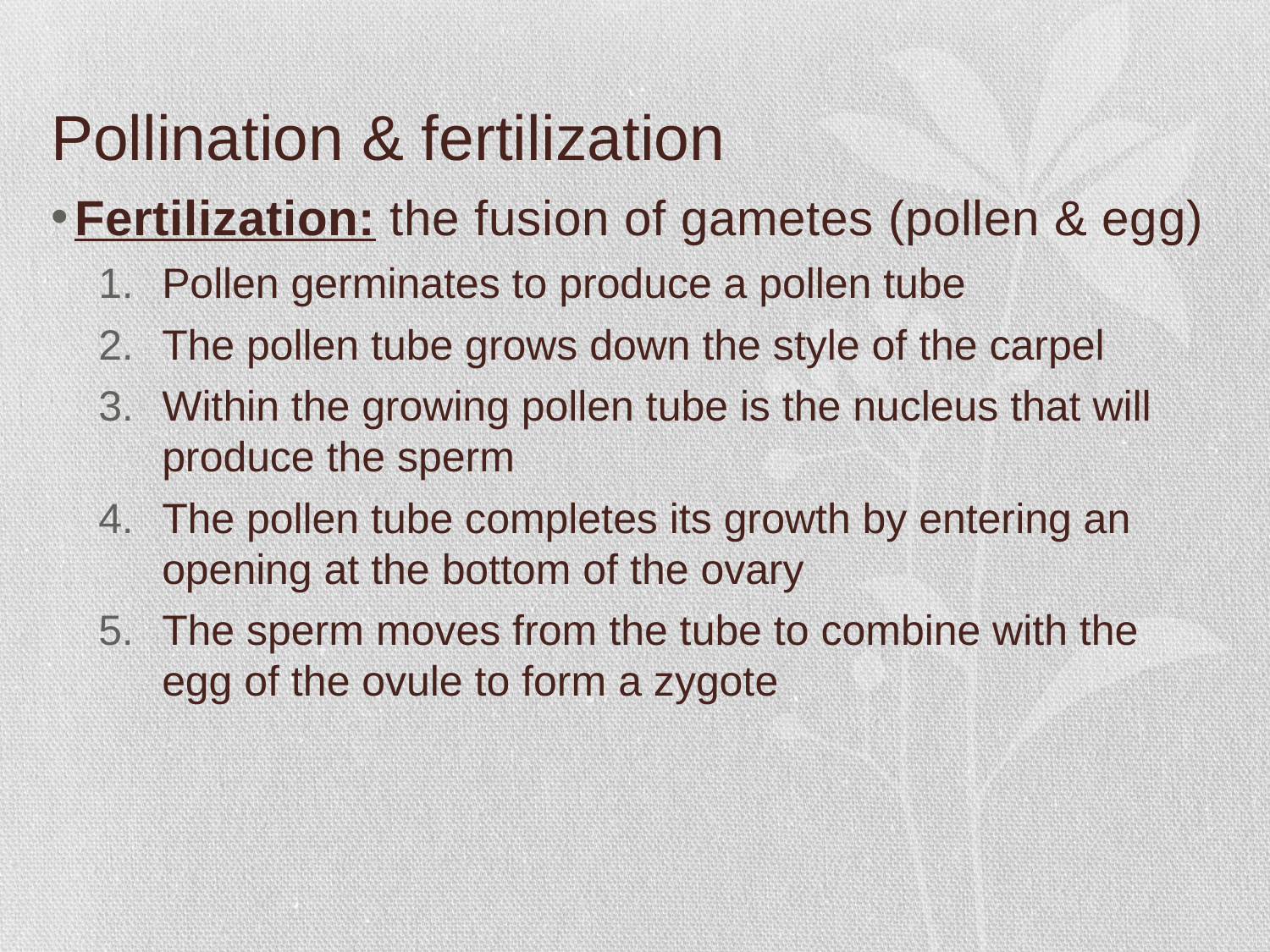

# Pollination & fertilization
Fertilization: the fusion of gametes (pollen & egg)
Pollen germinates to produce a pollen tube
The pollen tube grows down the style of the carpel
Within the growing pollen tube is the nucleus that will produce the sperm
The pollen tube completes its growth by entering an opening at the bottom of the ovary
The sperm moves from the tube to combine with the egg of the ovule to form a zygote